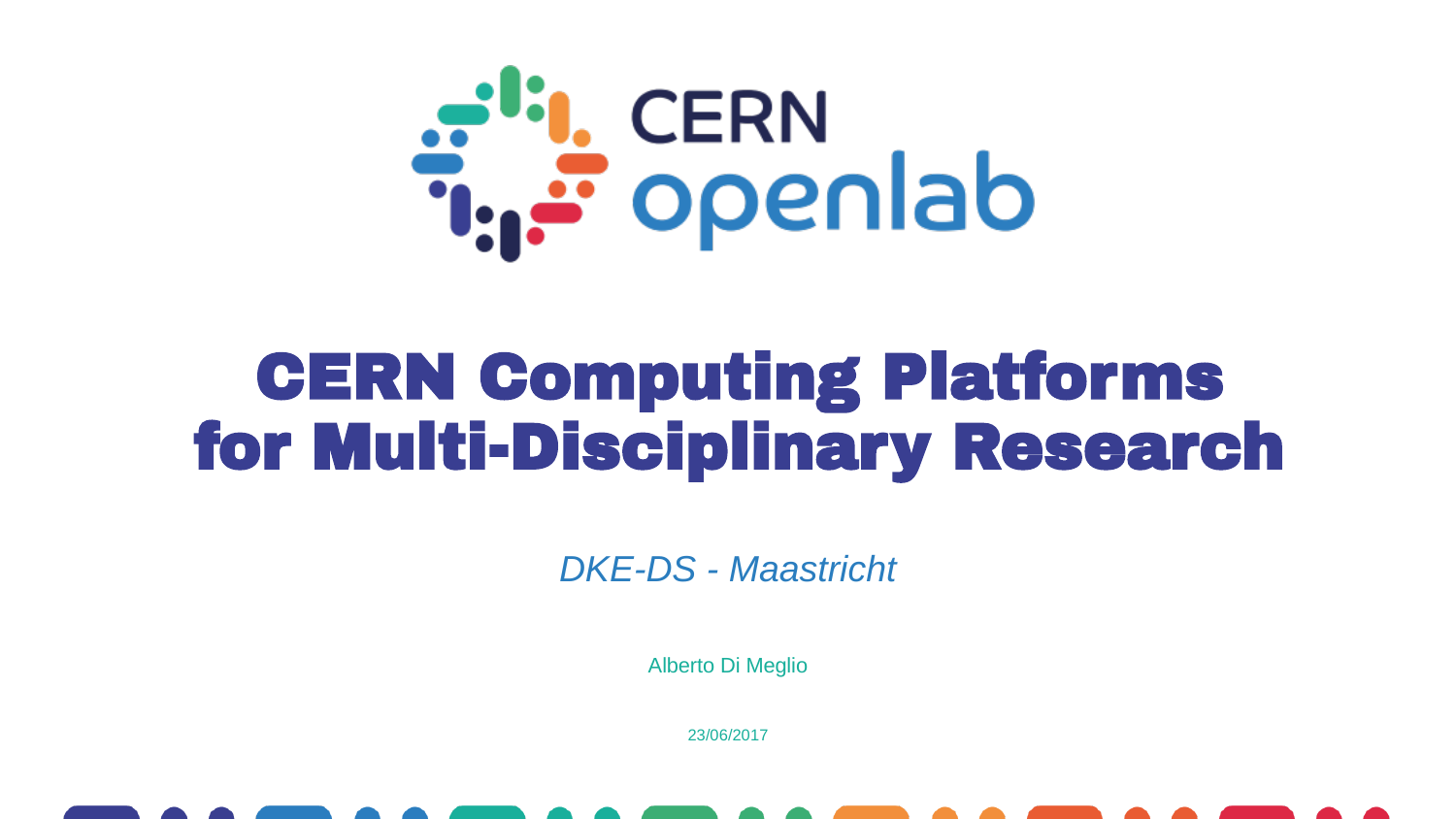

# CERN Computing Platforms for Multi-Disciplinary Research
DKE-DS - Maastricht
Alberto Di Meglio
23/06/2017